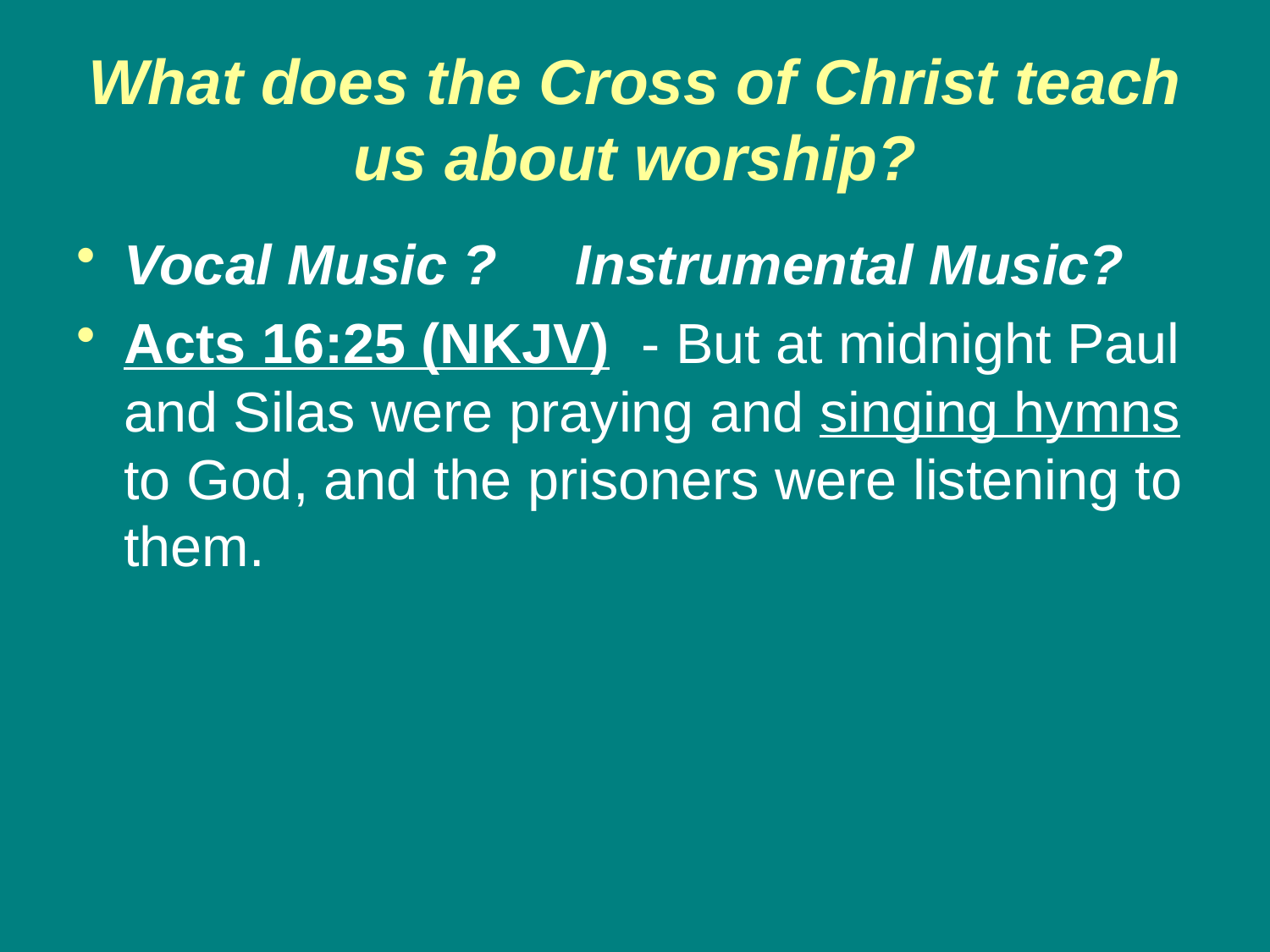

# What does the Cross of Christ teach us about worship?
Vocal Music ?     Instrumental Music?
Acts 16:25 (NKJV)  - But at midnight Paul and Silas were praying and singing hymns to God, and the prisoners were listening to them.